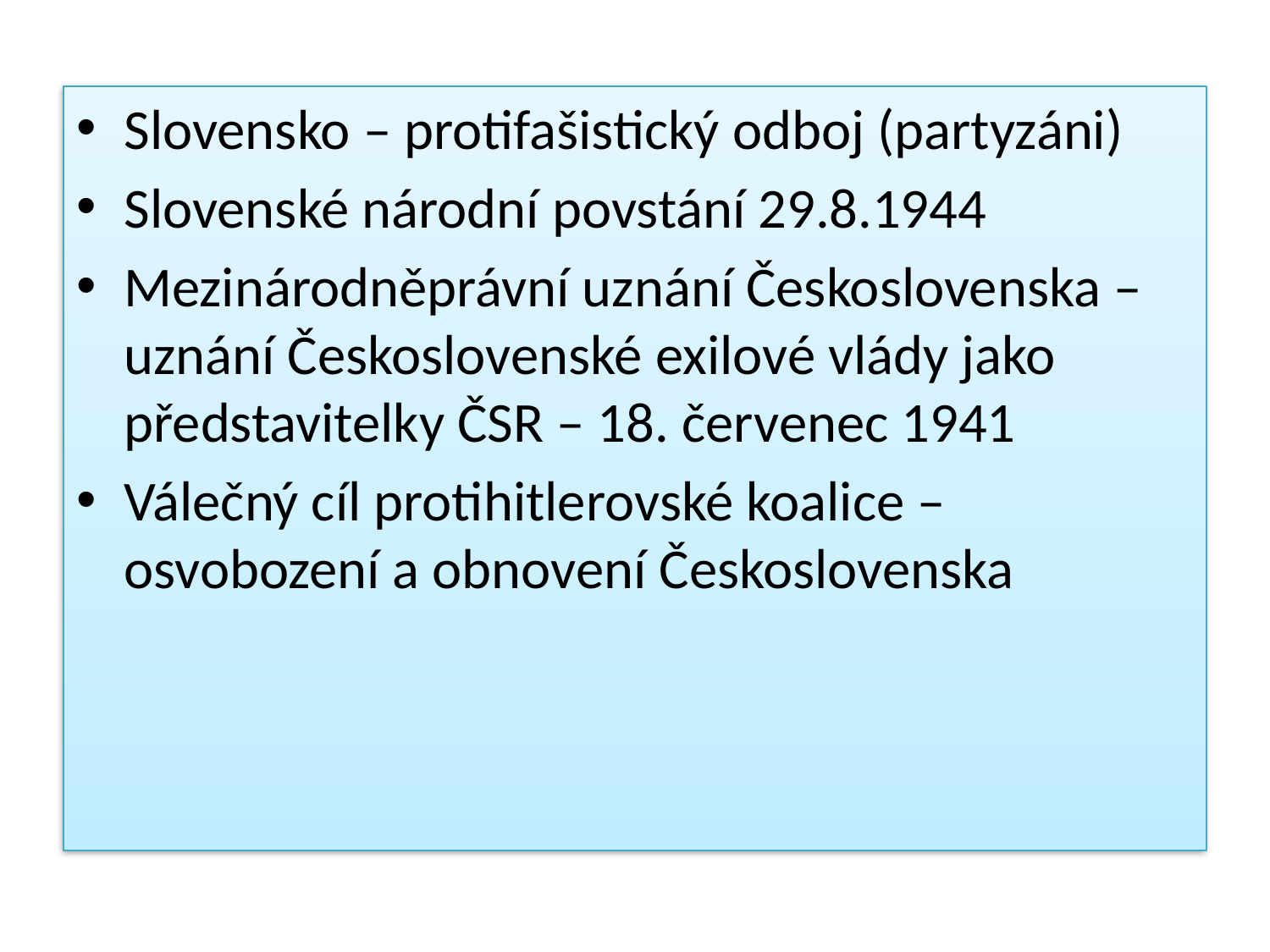

Slovensko – protifašistický odboj (partyzáni)
Slovenské národní povstání 29.8.1944
Mezinárodněprávní uznání Československa – uznání Československé exilové vlády jako představitelky ČSR – 18. červenec 1941
Válečný cíl protihitlerovské koalice – osvobození a obnovení Československa